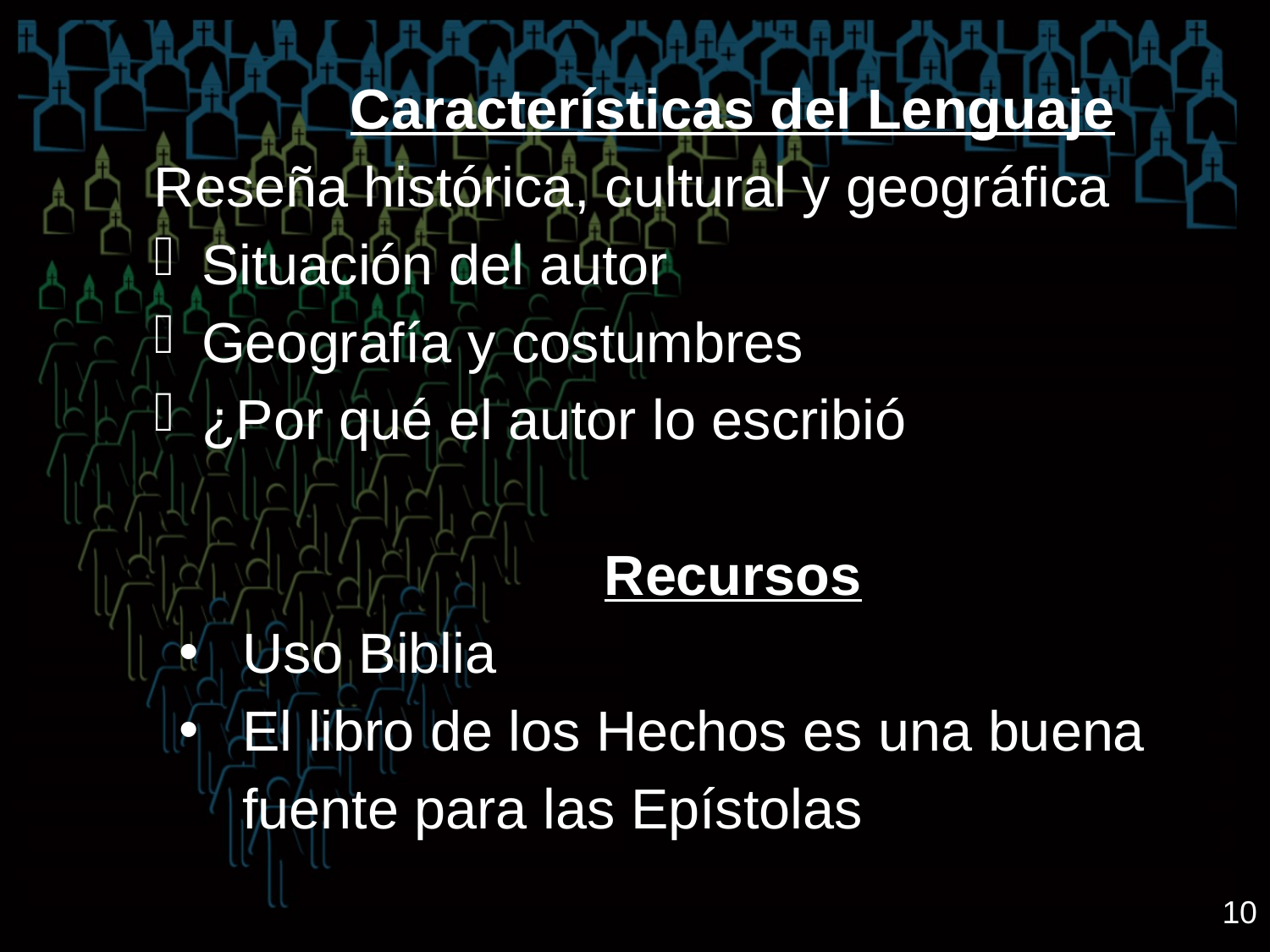

Características del Lenguaje
Reseña histórica, cultural y geográfica
Situación del autor
Geografía y costumbres
¿Por qué el autor lo escribió

Recursos
Uso Biblia
El libro de los Hechos es una buena fuente para las Epístolas
10